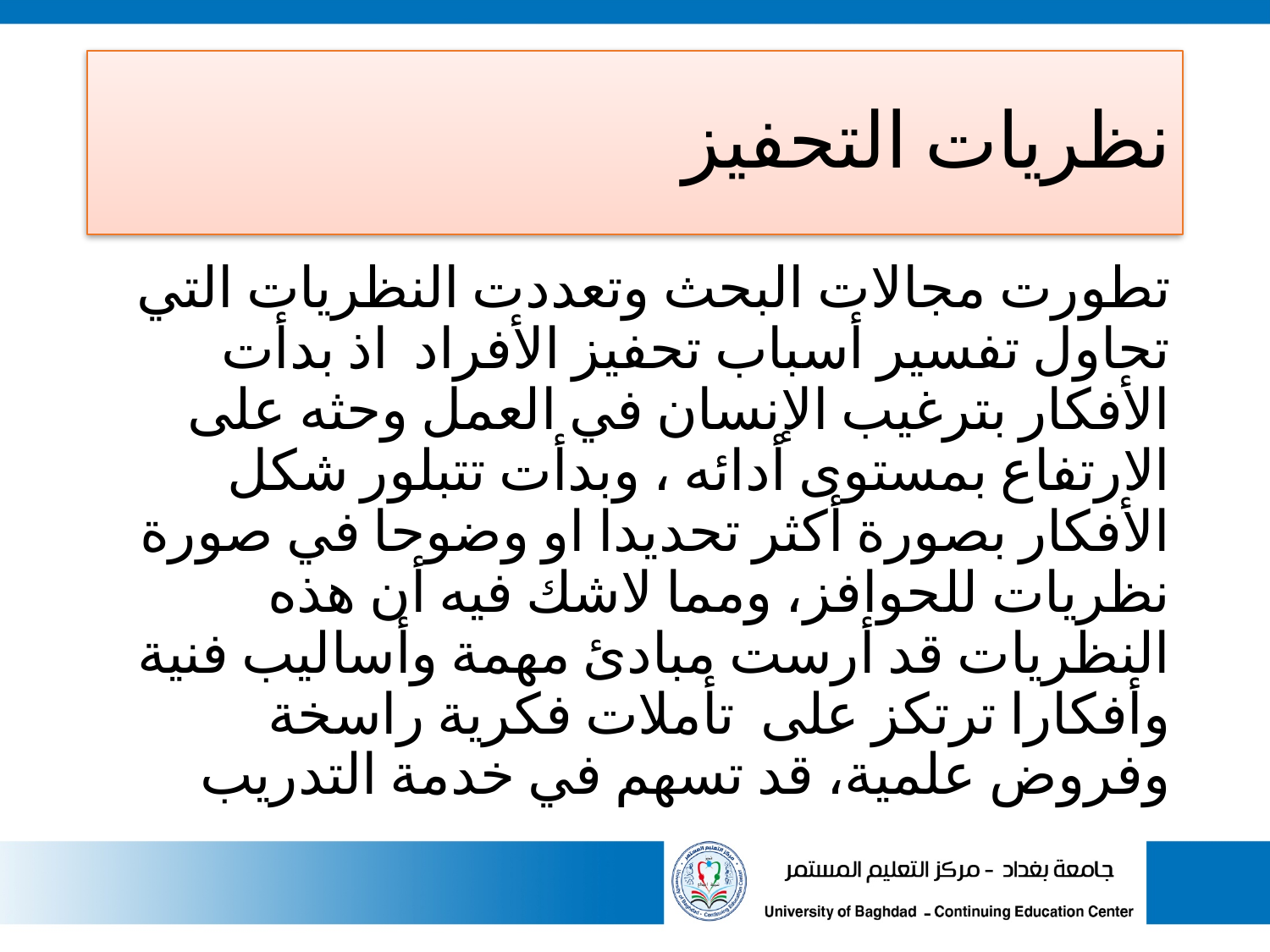

# نظريات التحفيز
تطورت مجالات البحث وتعددت النظريات التي تحاول تفسير أسباب تحفيز الأفراد  اذ بدأت الأفكار بترغيب الإنسان في العمل وحثه على الارتفاع بمستوى أدائه ، وبدأت تتبلور شكل الأفكار بصورة أكثر تحديدا او وضوحا في صورة نظريات للحوافز، ومما لاشك فيه أن هذه النظريات قد أرست مبادئ مهمة وأساليب فنية وأفكارا ترتكز على  تأملات فكرية راسخة وفروض علمية، قد تسهم في خدمة التدريب